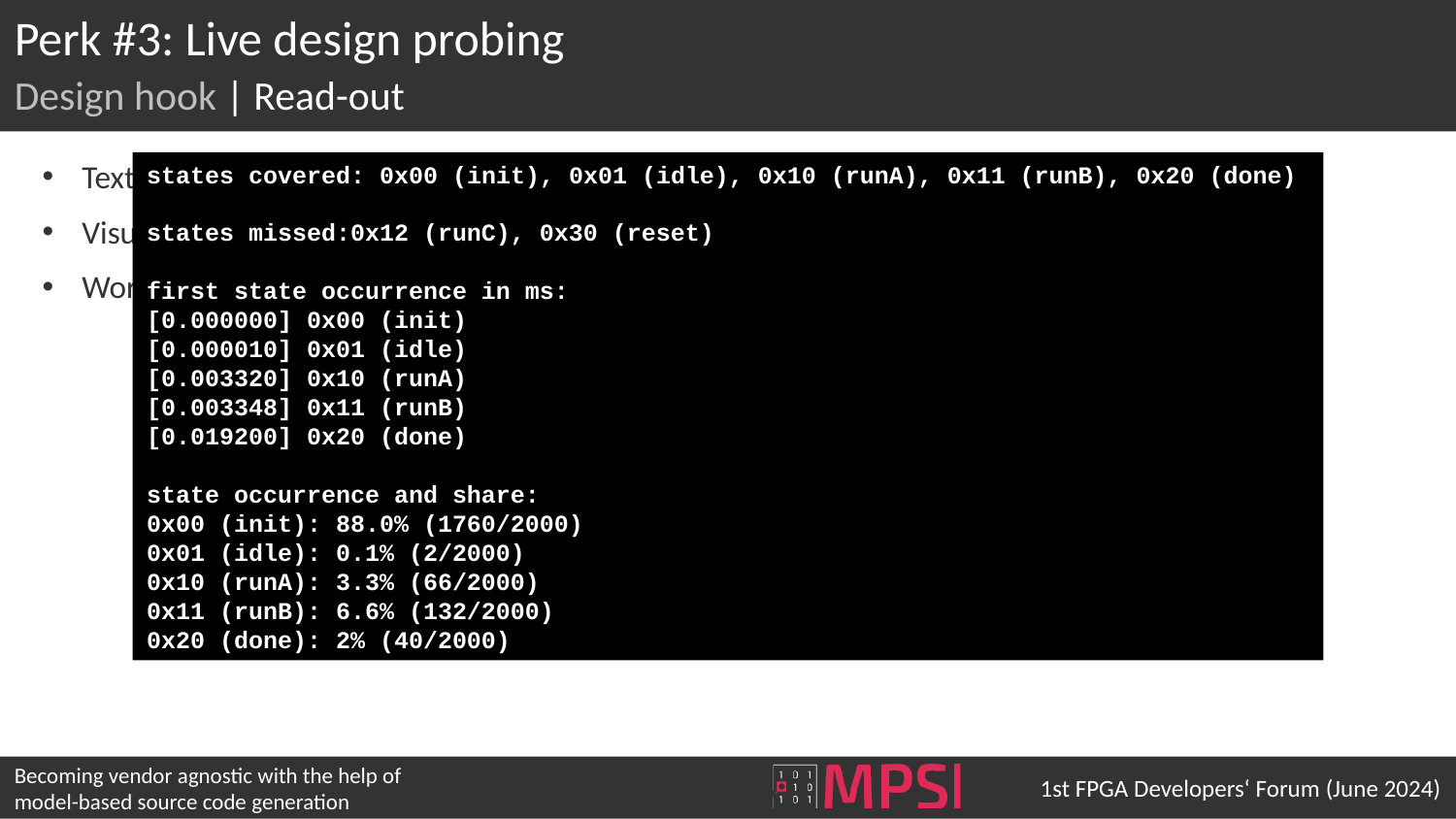

# Perk #3: Live design probing
Design hook | Read-out
Textual output, information on FSM state coverage
Visualization in GtkWave
Work in progress: Linux daemon capability in analogy to interactive terminal
states covered: 0x00 (init), 0x01 (idle), 0x10 (runA), 0x11 (runB), 0x20 (done)

states missed:0x12 (runC), 0x30 (reset)

first state occurrence in ms:
[0.000000] 0x00 (init)
[0.000010] 0x01 (idle)
[0.003320] 0x10 (runA)
[0.003348] 0x11 (runB)
[0.019200] 0x20 (done)

state occurrence and share:
0x00 (init): 88.0% (1760/2000)
0x01 (idle): 0.1% (2/2000)
0x10 (runA): 3.3% (66/2000)
0x11 (runB): 6.6% (132/2000)
0x20 (done): 2% (40/2000)